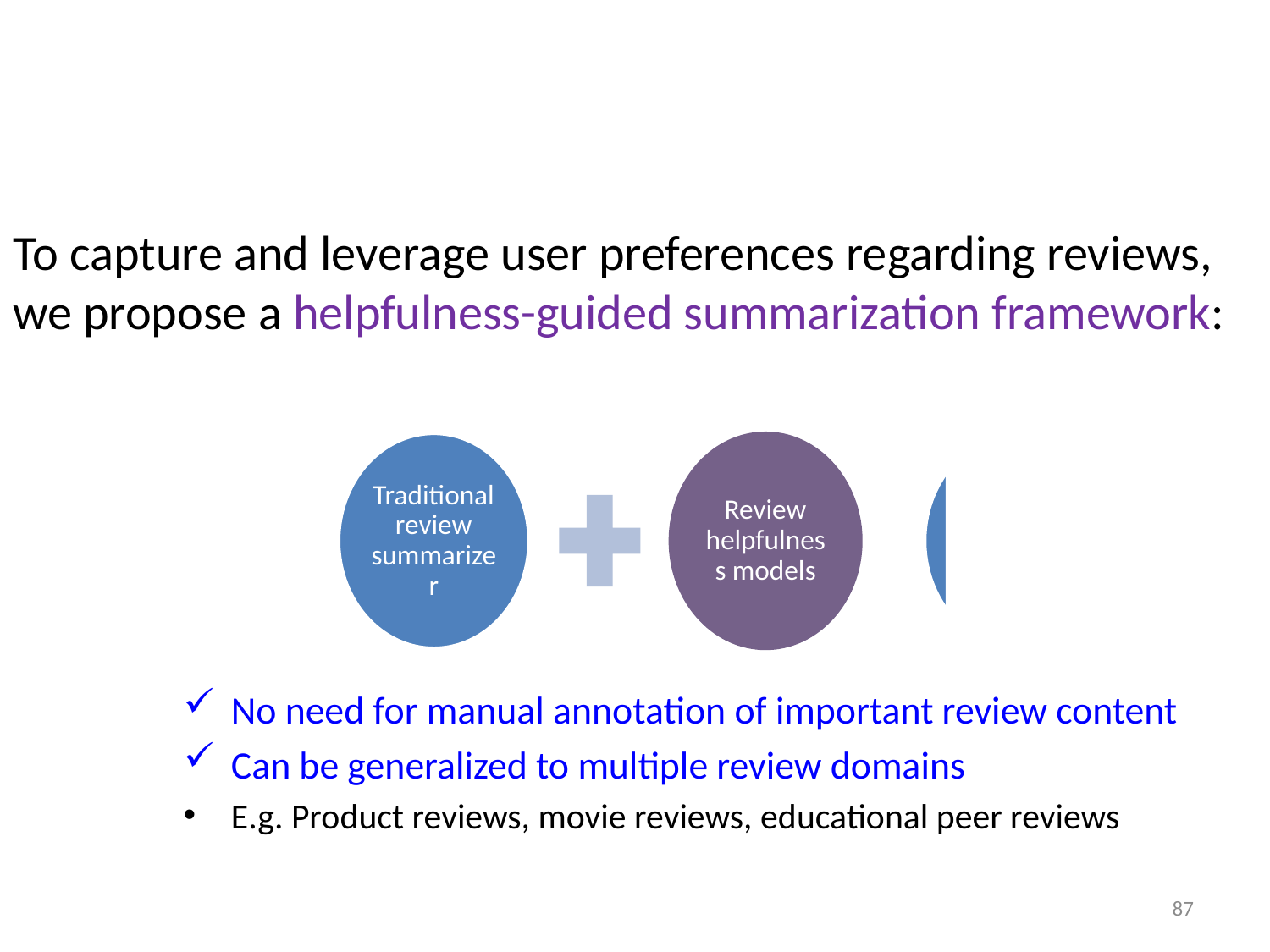

#
To capture and leverage user preferences regarding reviews, we propose a helpfulness-guided summarization framework:

Traditional review summarizer

Review helpfulness models

Traditional review summarizer
No need for manual annotation of important review content
Can be generalized to multiple review domains
E.g. Product reviews, movie reviews, educational peer reviews

87